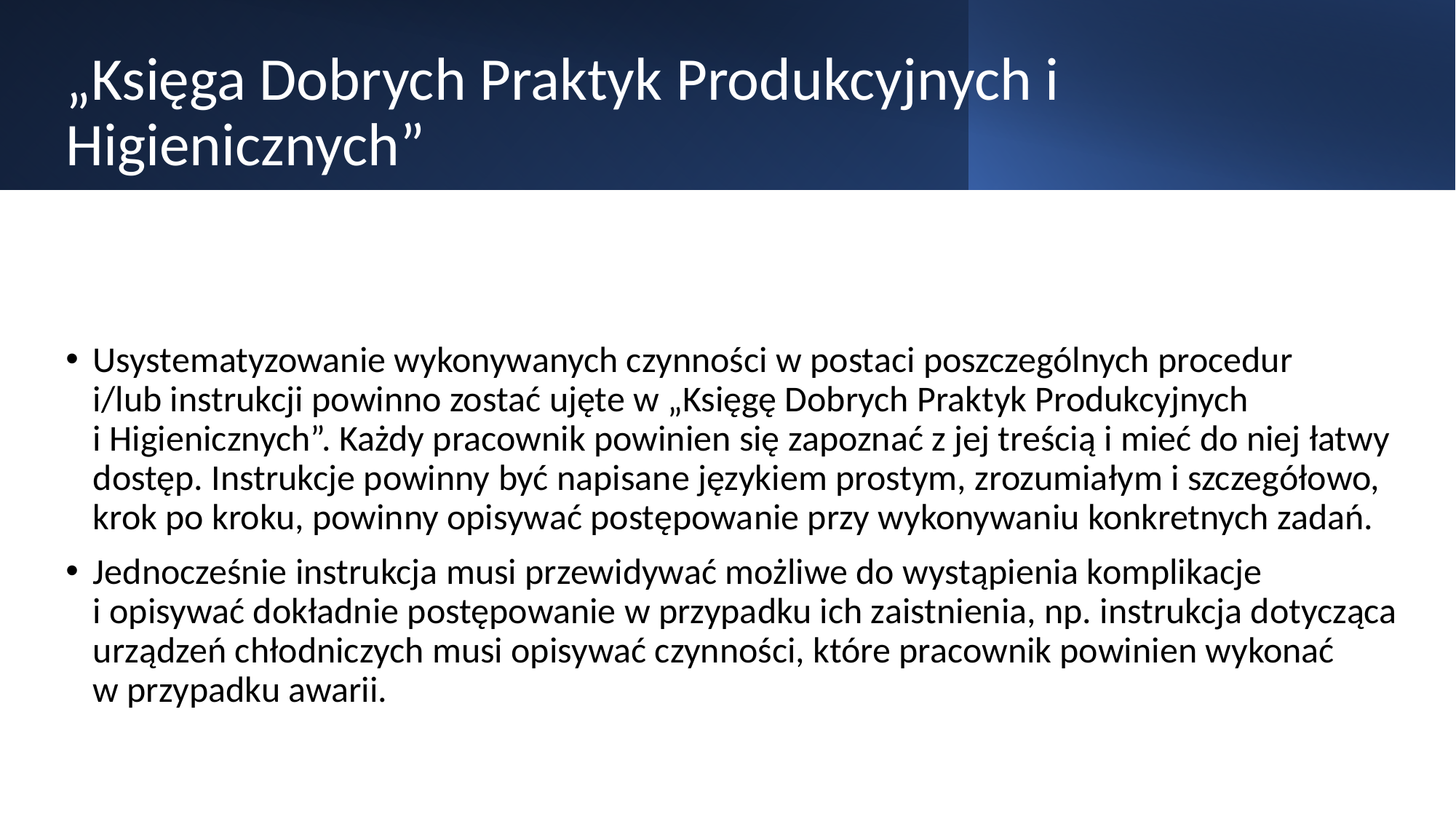

# „Księga Dobrych Praktyk Produkcyjnych i Higienicznych”
Usystematyzowanie wykonywanych czynności w postaci poszczególnych procedur
i/lub instrukcji powinno zostać ujęte w „Księgę Dobrych Praktyk Produkcyjnych
i Higienicznych”. Każdy pracownik powinien się zapoznać z jej treścią i mieć do niej łatwy dostęp. Instrukcje powinny być napisane językiem prostym, zrozumiałym i szczegółowo, krok po kroku, powinny opisywać postępowanie przy wykonywaniu konkretnych zadań.
Jednocześnie instrukcja musi przewidywać możliwe do wystąpienia komplikacje
i opisywać dokładnie postępowanie w przypadku ich zaistnienia, np. instrukcja dotycząca urządzeń chłodniczych musi opisywać czynności, które pracownik powinien wykonać
w przypadku awarii.